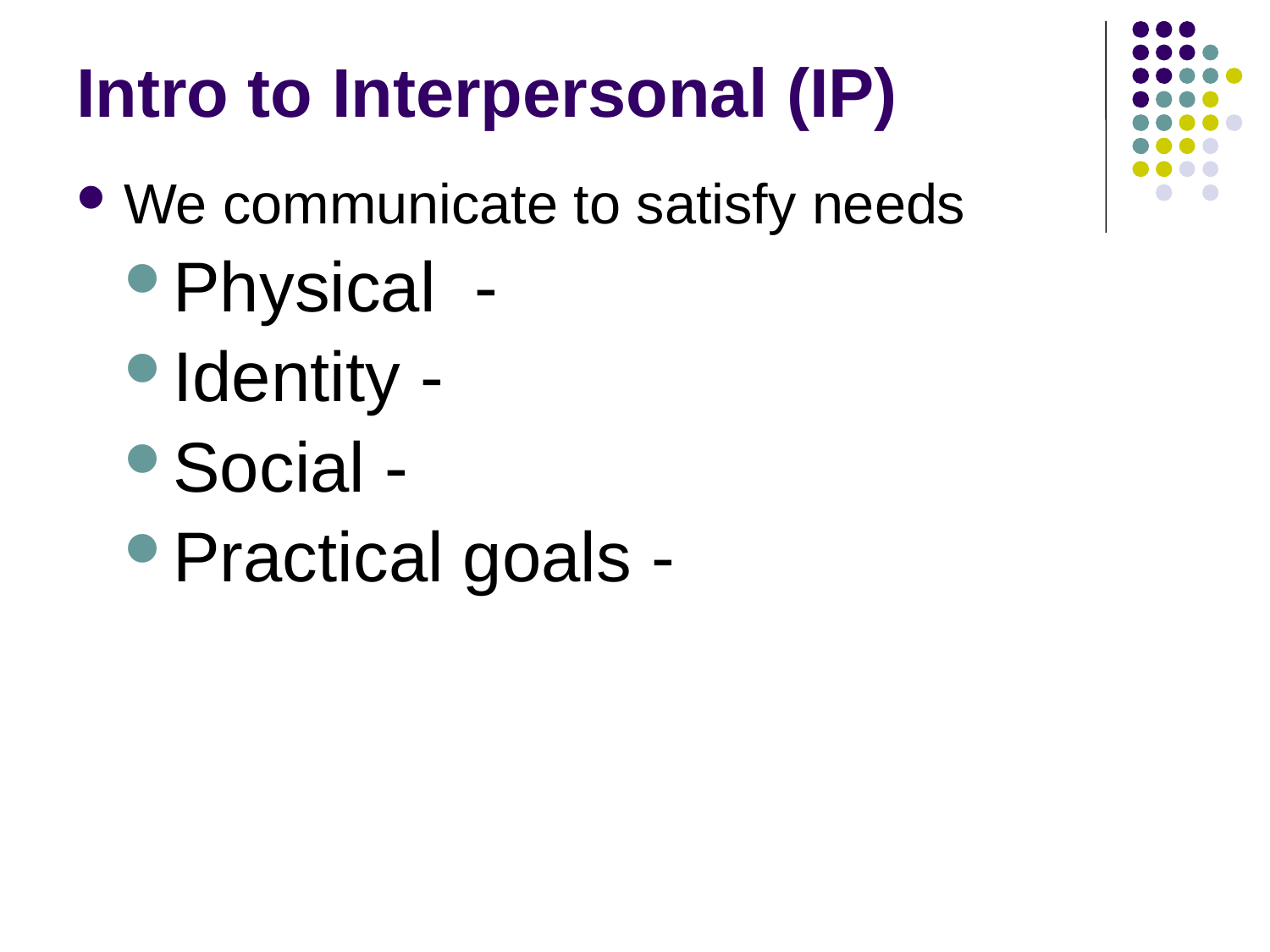

# Intro to Interpersonal (IP)
We communicate to satisfy needs
Physical  -
Identity -
Social -
Practical goals -